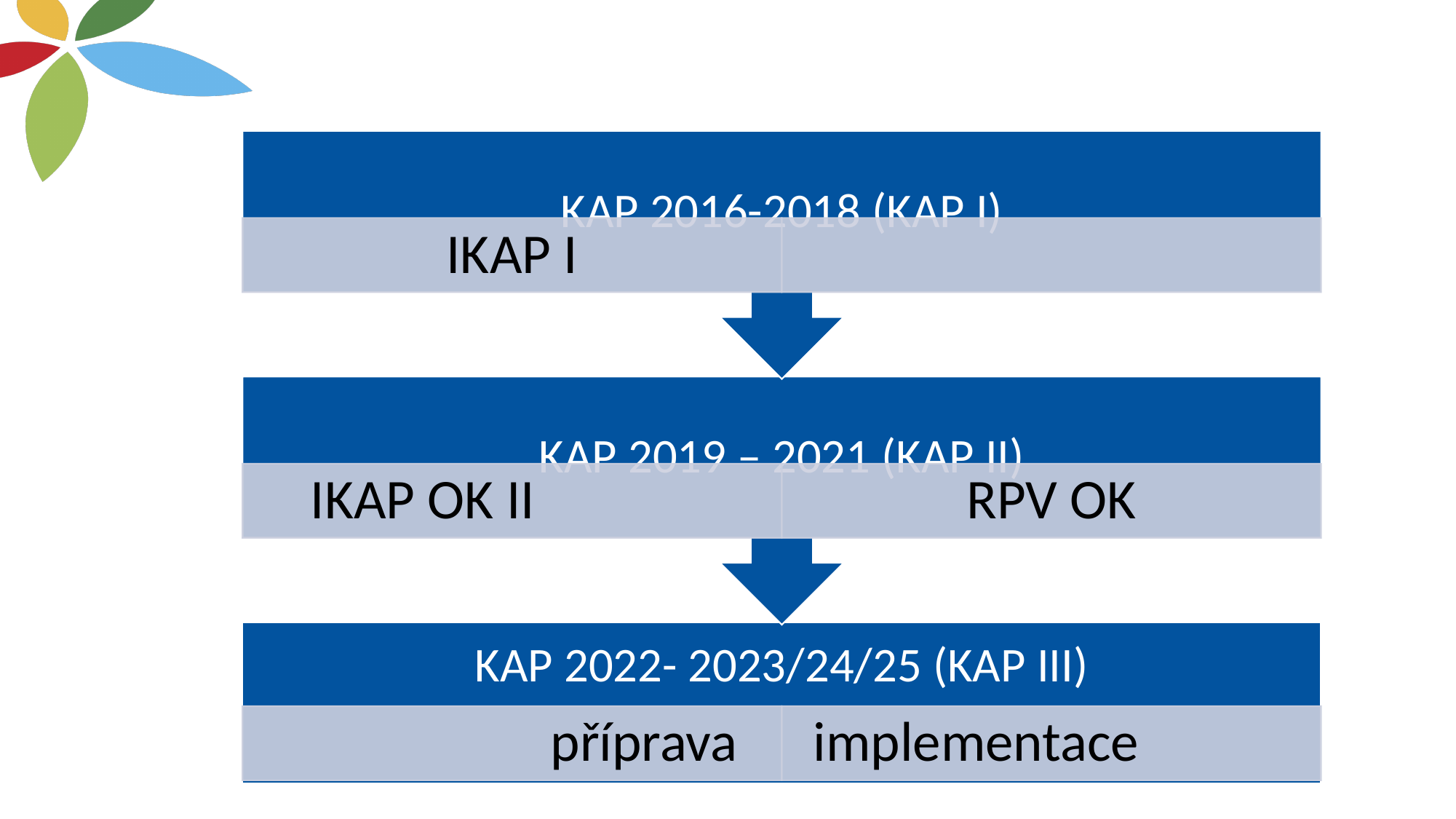

KAP 2022- 2023/24/25 (KAP III)
příprava
implementace
KAP 2019 – 2021 (KAP II)
IKAP OK II
RPV OK
KAP 2016-2018 (KAP I)
IKAP I